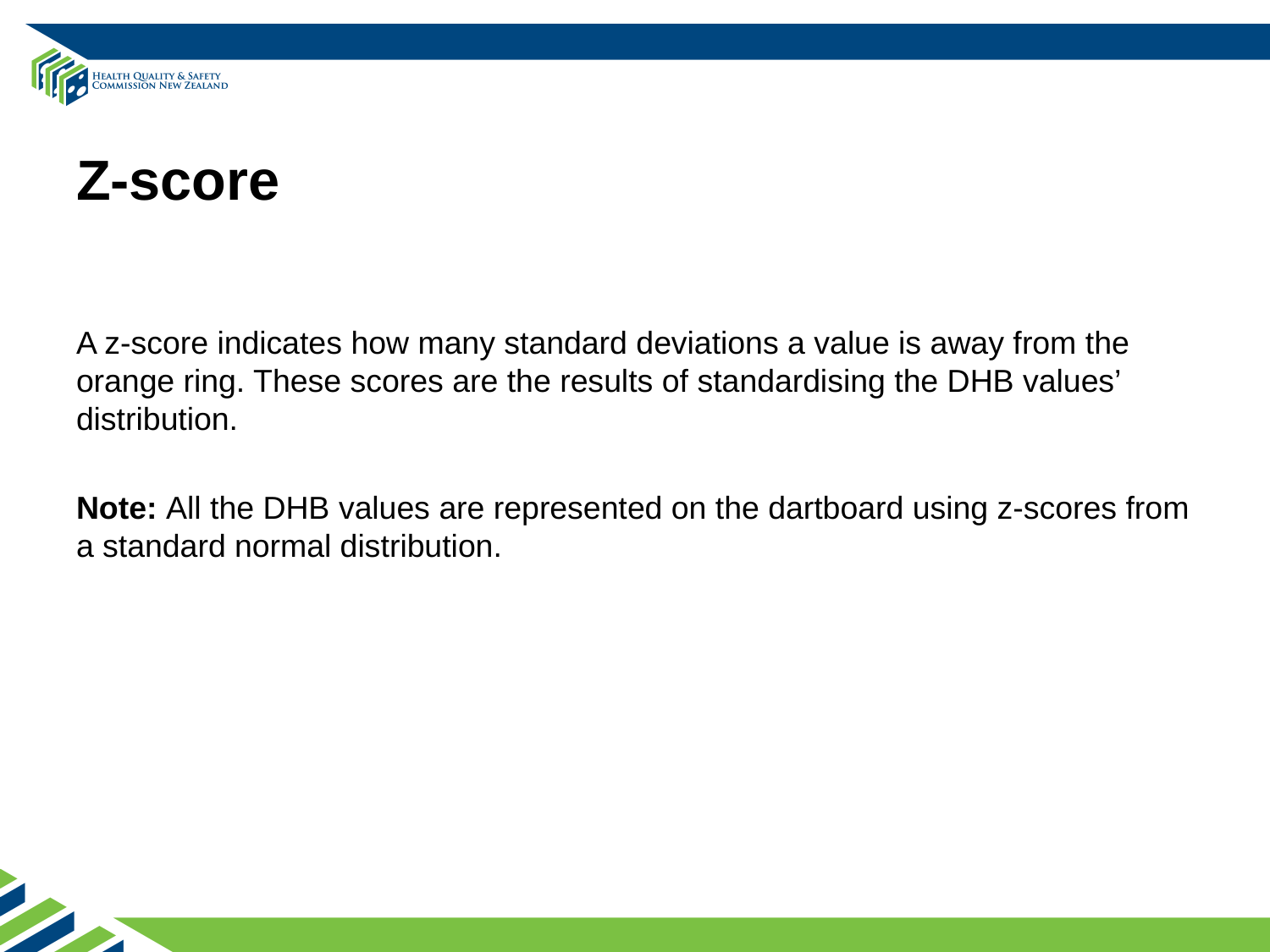

# Z-score
A z-score indicates how many standard deviations a value is away from the orange ring. These scores are the results of standardising the DHB values’ distribution.

Note: All the DHB values are represented on the dartboard using z-scores from a standard normal distribution.